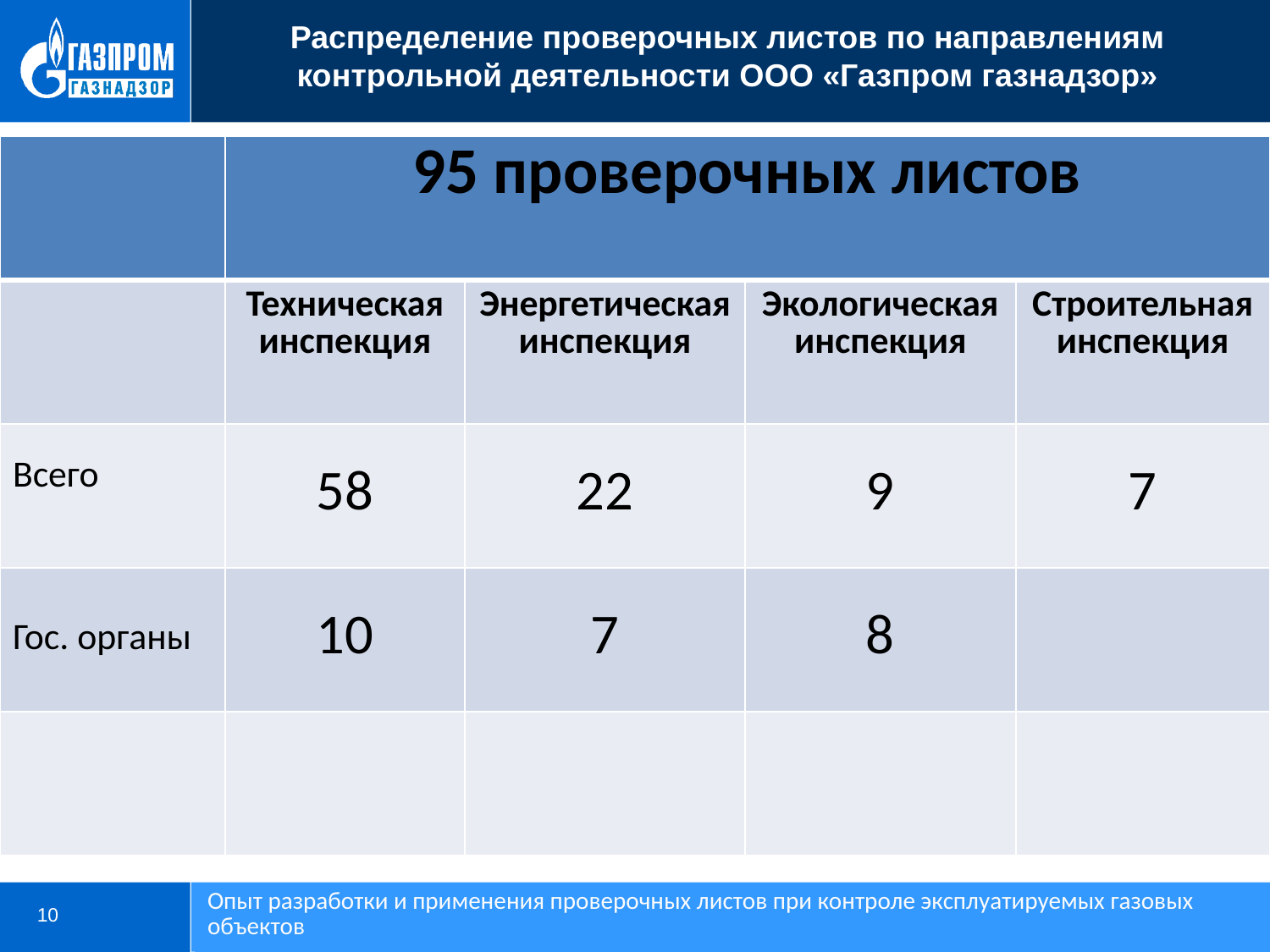

Распределение проверочных листов по направлениям контрольной деятельности ООО «Газпром газнадзор»
|  | 95 проверочных листов |  |  |  |
| --- | --- | --- | --- | --- |
|  | Техническая инспекция | Энергетическая инспекция | Экологическая инспекция | Строительная инспекция |
| Всего | 58 | 22 | 9 | 7 |
| Гос. органы | 10 | 7 | 8 |  |
|  |  |  |  |  |
Опыт разработки и применения проверочных листов при контроле эксплуатируемых газовых объектов